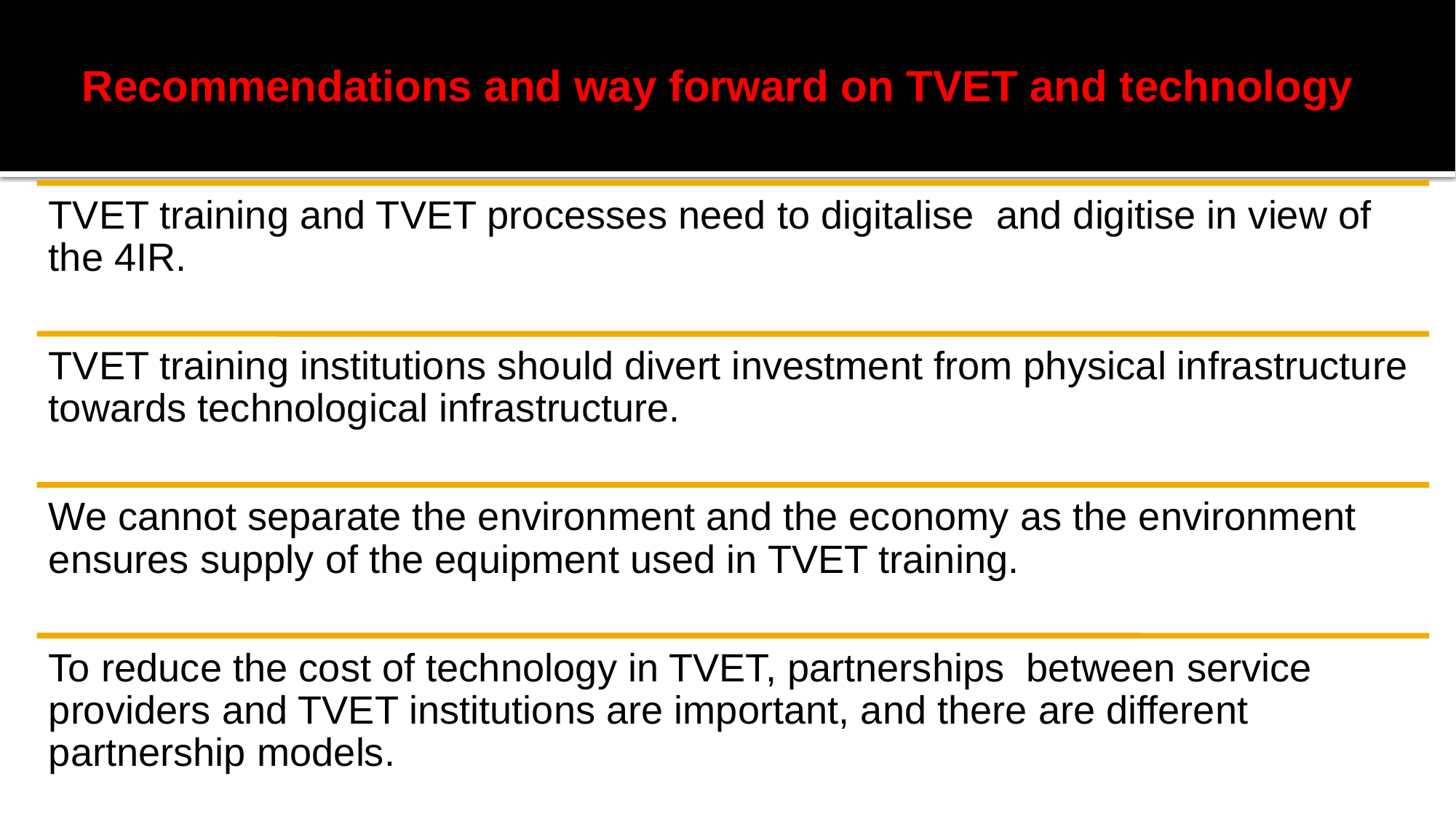

# Recommendations and way forward on TVET and technology
TVET training and TVET processes need to digitalise  and digitise in view of the 4IR.
TVET training institutions should divert investment from physical infrastructure towards technological infrastructure.
We cannot separate the environment and the economy as the environment ensures supply of the equipment used in TVET training.
To reduce the cost of technology in TVET, partnerships  between service providers and TVET institutions are important, and there are different partnership models.